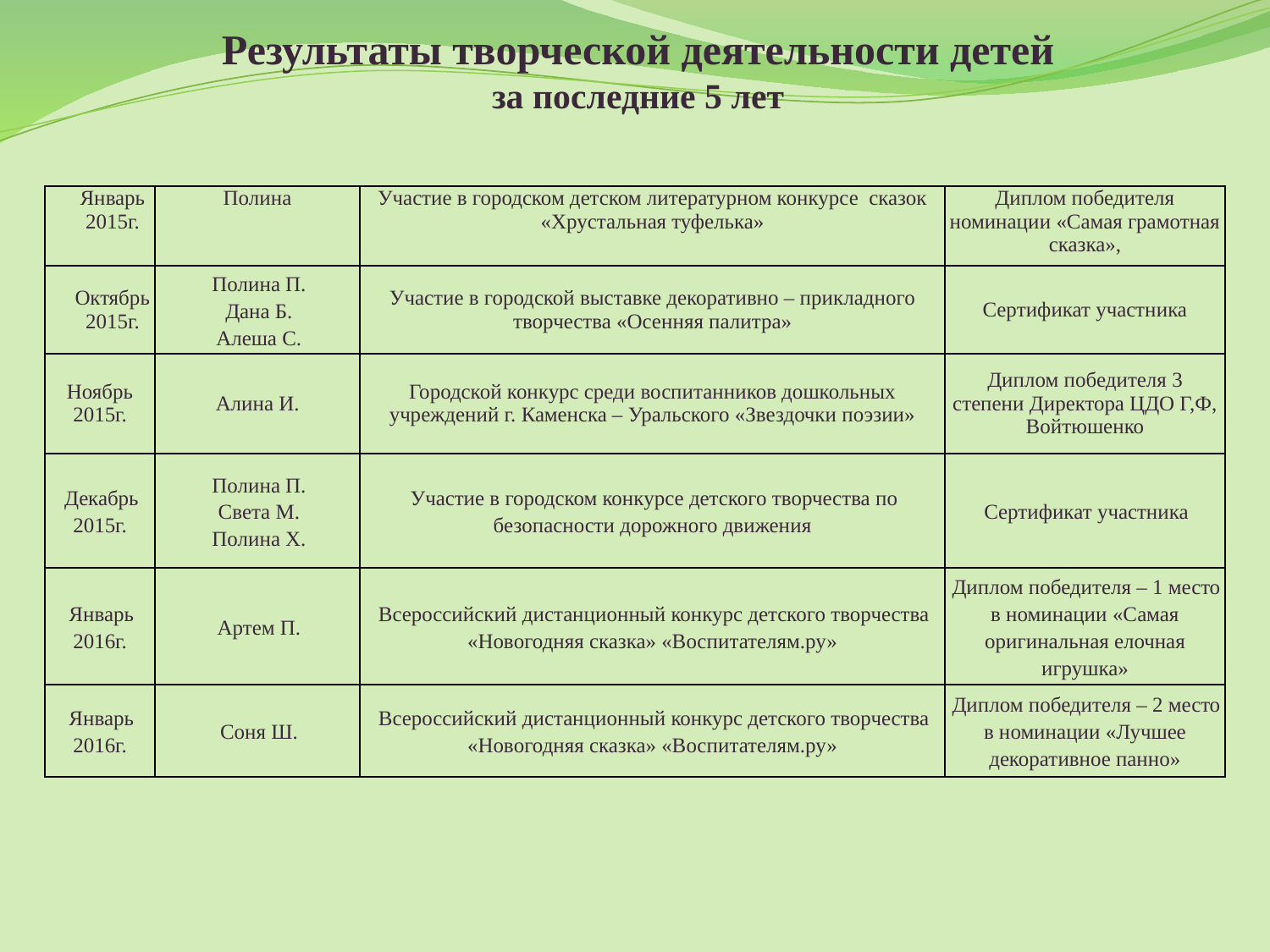

Результаты творческой деятельности детей
за последние 5 лет
| Январь 2015г. | Полина | Участие в городском детском литературном конкурсе сказок «Хрустальная туфелька» | Диплом победителя номинации «Самая грамотная сказка», |
| --- | --- | --- | --- |
| Октябрь2015г. | Полина П. Дана Б. Алеша С. | Участие в городской выставке декоративно – прикладного творчества «Осенняя палитра» | Сертификат участника |
| Ноябрь 2015г. | Алина И. | Городской конкурс среди воспитанников дошкольных учреждений г. Каменска – Уральского «Звездочки поэзии» | Диплом победителя 3 степени Директора ЦДО Г,Ф, Войтюшенко |
| Декабрь 2015г. | Полина П. Света М. Полина Х. | Участие в городском конкурсе детского творчества по безопасности дорожного движения | Сертификат участника |
| Январь 2016г. | Артем П. | Всероссийский дистанционный конкурс детского творчества «Новогодняя сказка» «Воспитателям.ру» | Диплом победителя – 1 место в номинации «Самая оригинальная елочная игрушка» |
| Январь 2016г. | Соня Ш. | Всероссийский дистанционный конкурс детского творчества «Новогодняя сказка» «Воспитателям.ру» | Диплом победителя – 2 место в номинации «Лучшее декоративное панно» |